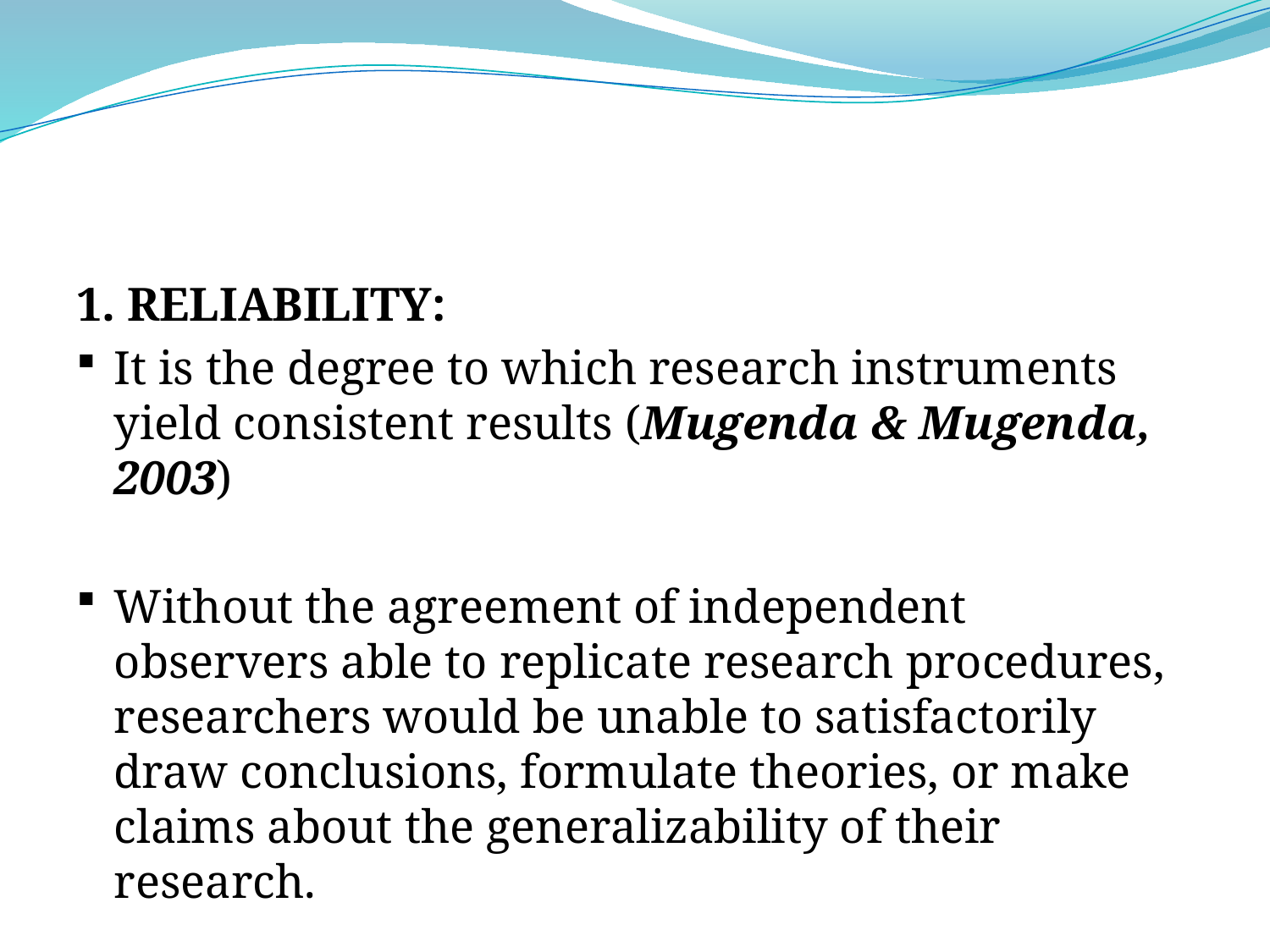

1. RELIABILITY:
It is the degree to which research instruments yield consistent results (Mugenda & Mugenda, 2003)

Without the agreement of independent observers able to replicate research procedures, researchers would be unable to satisfactorily draw conclusions, formulate theories, or make claims about the generalizability of their research.